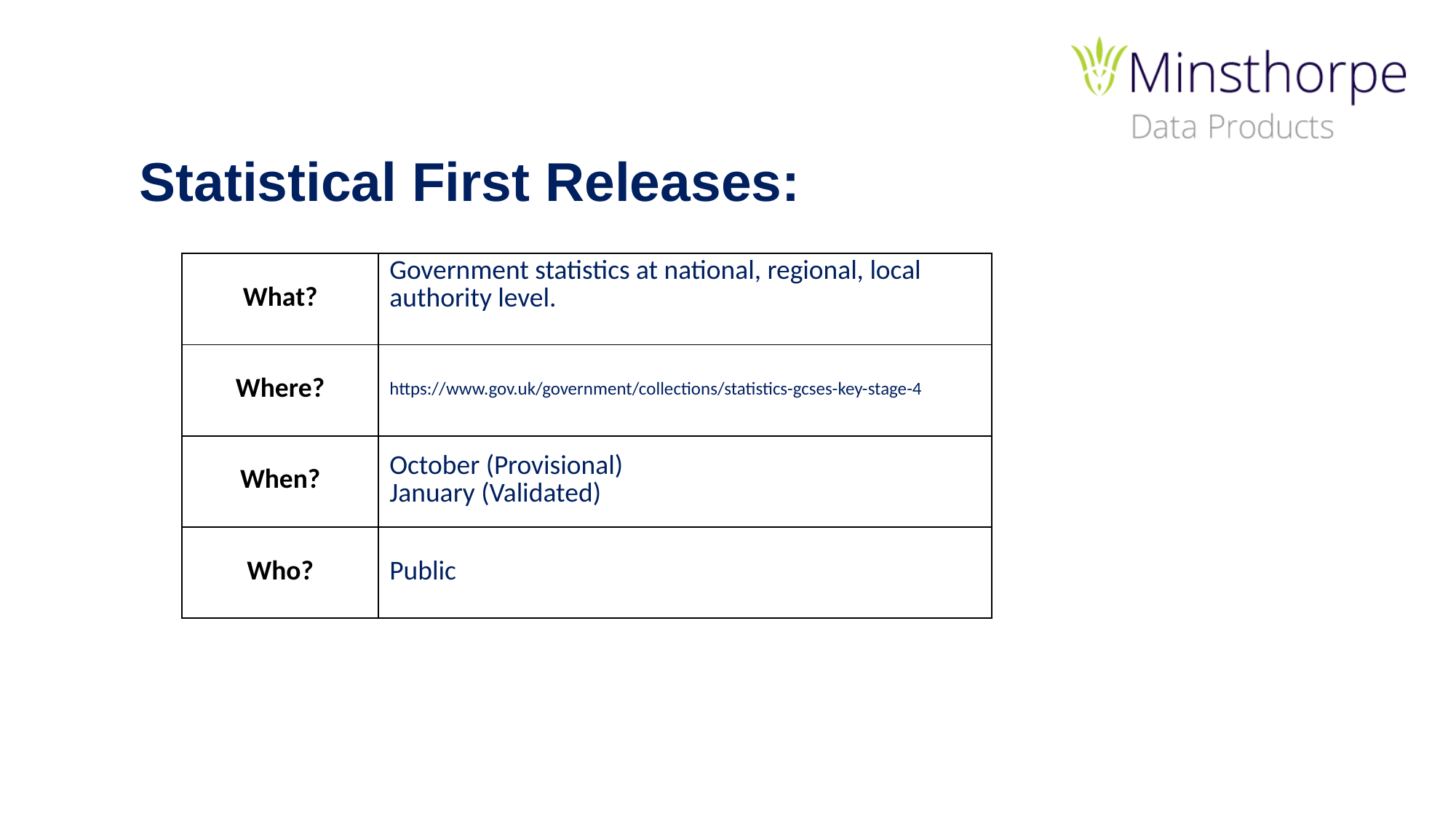

Statistical First Releases:
| What? | Government statistics at national, regional, local authority level. |
| --- | --- |
| Where? | https://www.gov.uk/government/collections/statistics-gcses-key-stage-4 |
| When? | October (Provisional) January (Validated) |
| Who? | Public |